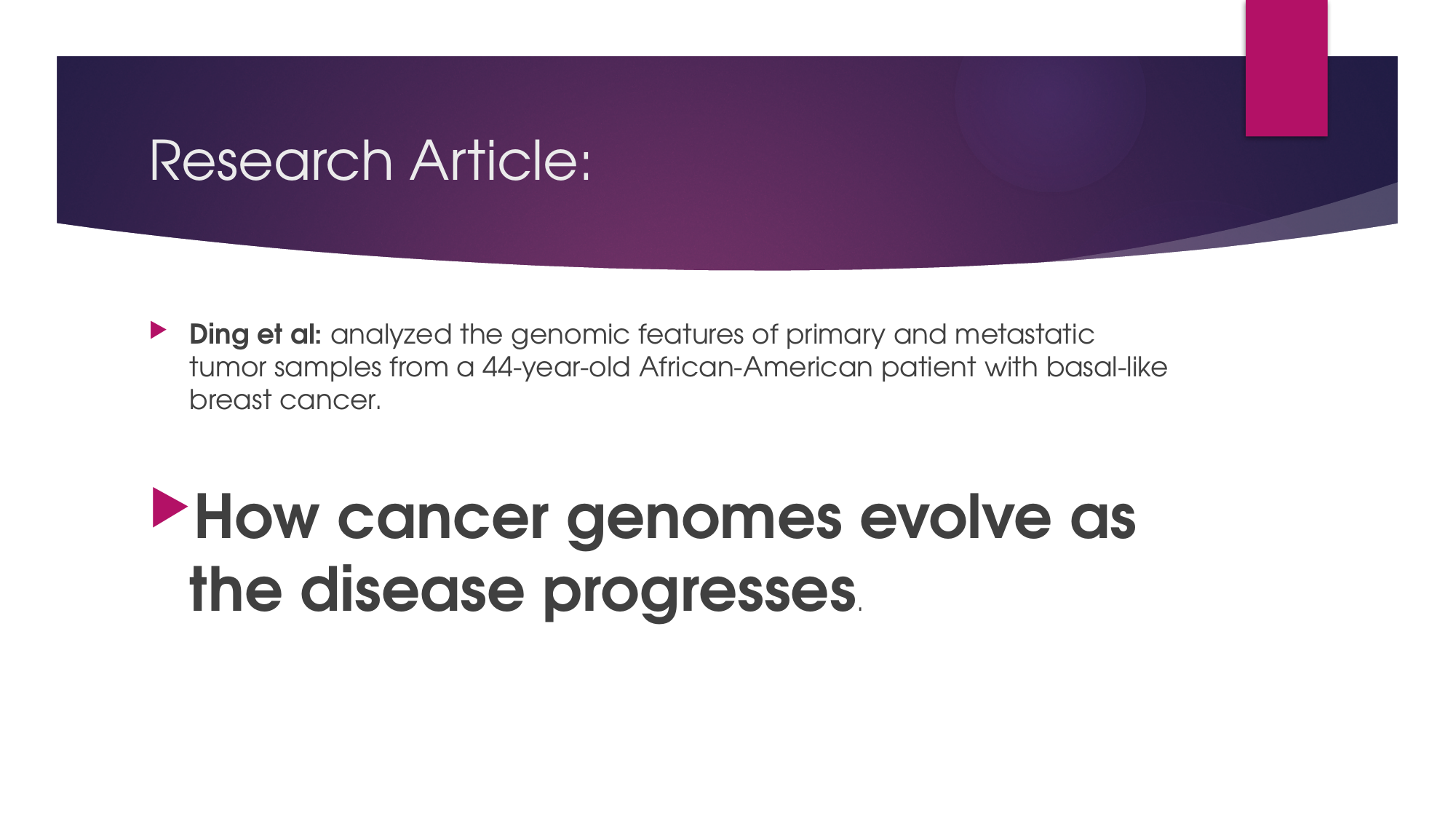

# Research Article:
Ding et al: analyzed the genomic features of primary and metastatic tumor samples from a 44-year-old African-American patient with basal-like breast cancer.

How cancer genomes evolve as the disease progresses.